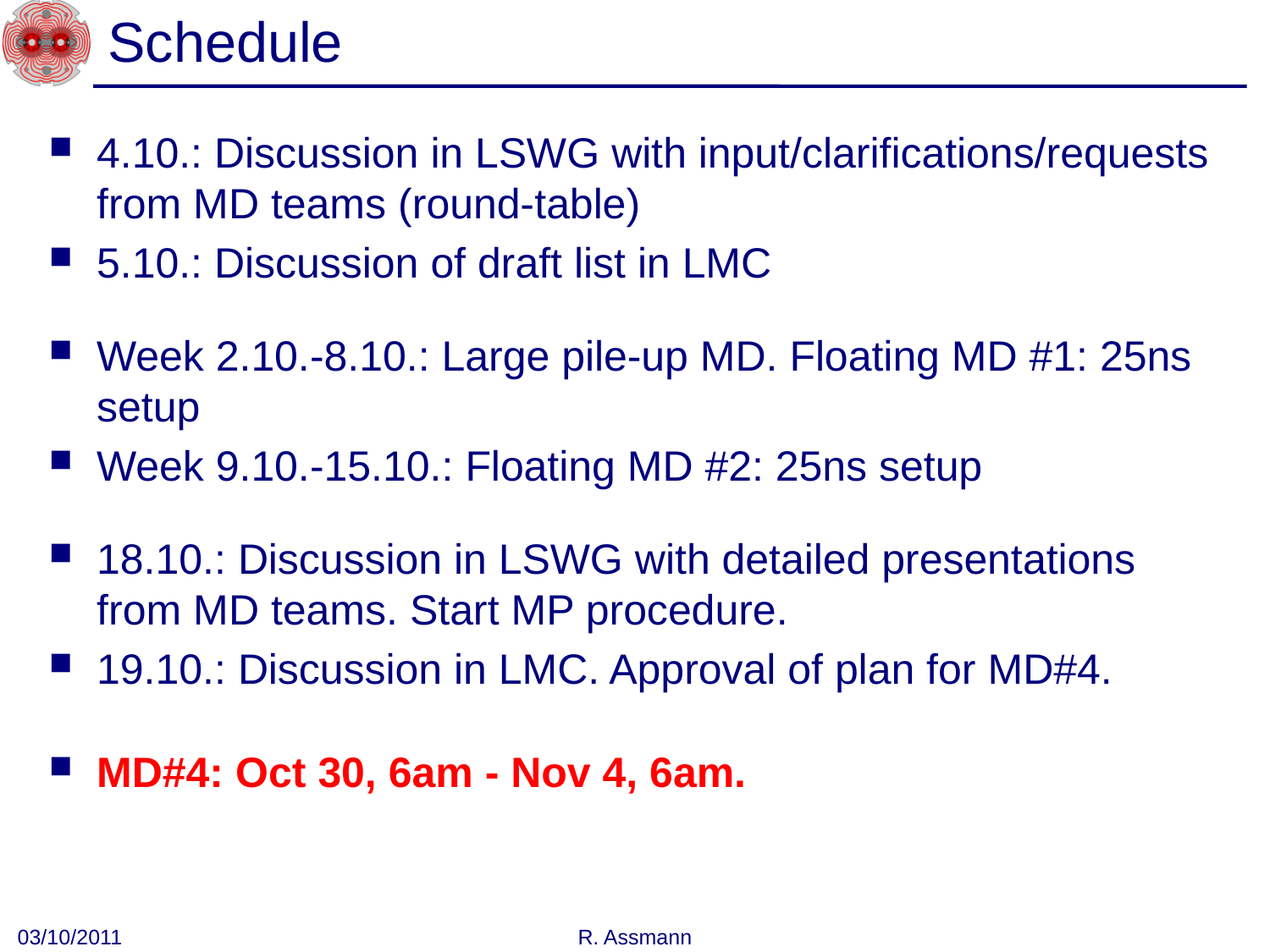

# Schedule
4.10.: Discussion in LSWG with input/clarifications/requests from MD teams (round-table)
5.10.: Discussion of draft list in LMC
Week 2.10.-8.10.: Large pile-up MD. Floating MD #1: 25ns setup
Week 9.10.-15.10.: Floating MD #2: 25ns setup
18.10.: Discussion in LSWG with detailed presentations from MD teams. Start MP procedure.
19.10.: Discussion in LMC. Approval of plan for MD#4.

MD#4: Oct 30, 6am - Nov 4, 6am.
03/10/2011
R. Assmann